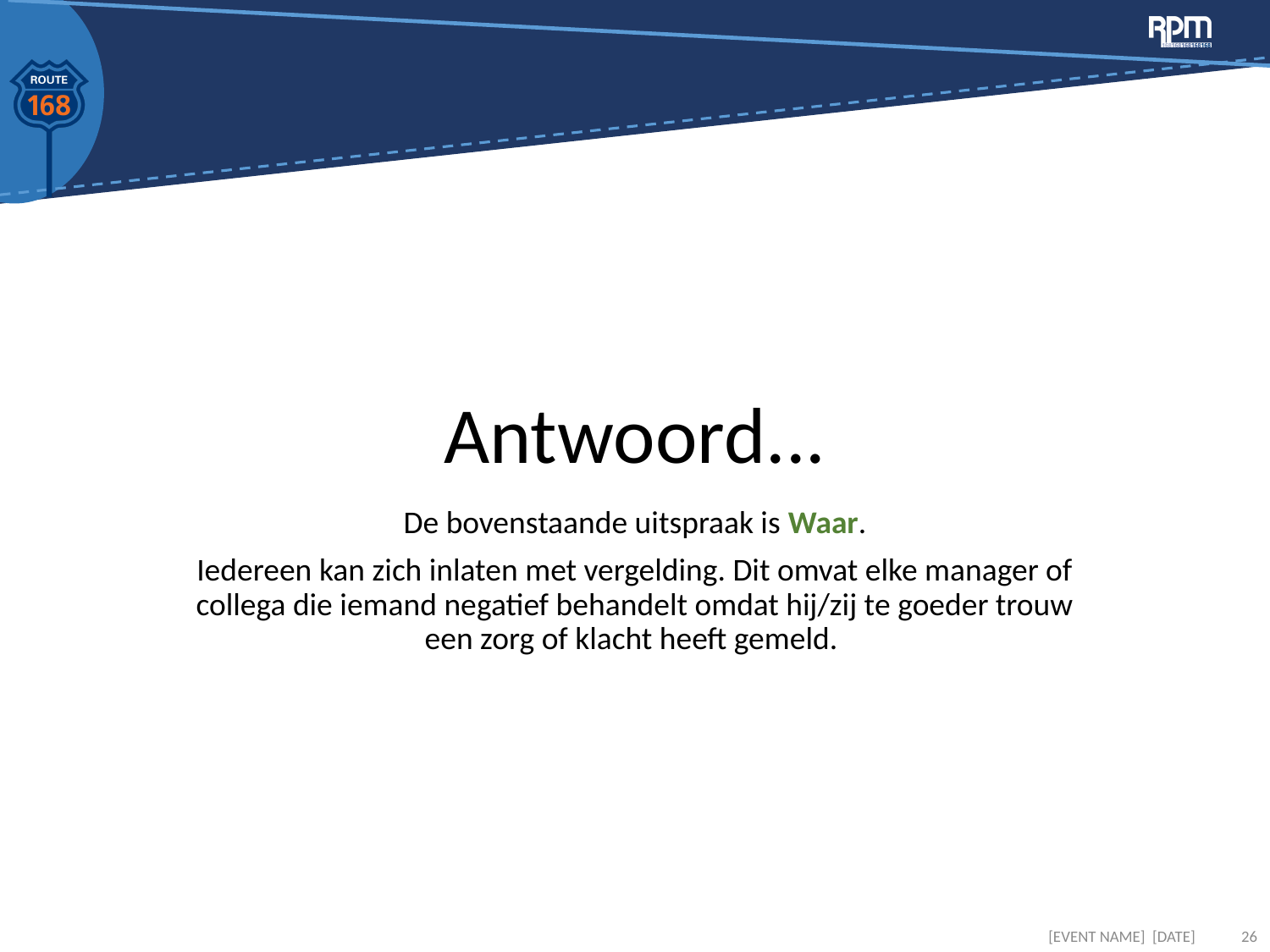

# Antwoord...
De bovenstaande uitspraak is Waar.
Iedereen kan zich inlaten met vergelding. Dit omvat elke manager of collega die iemand negatief behandelt omdat hij/zij te goeder trouw een zorg of klacht heeft gemeld.
[EVENT NAME]  [DATE]
26